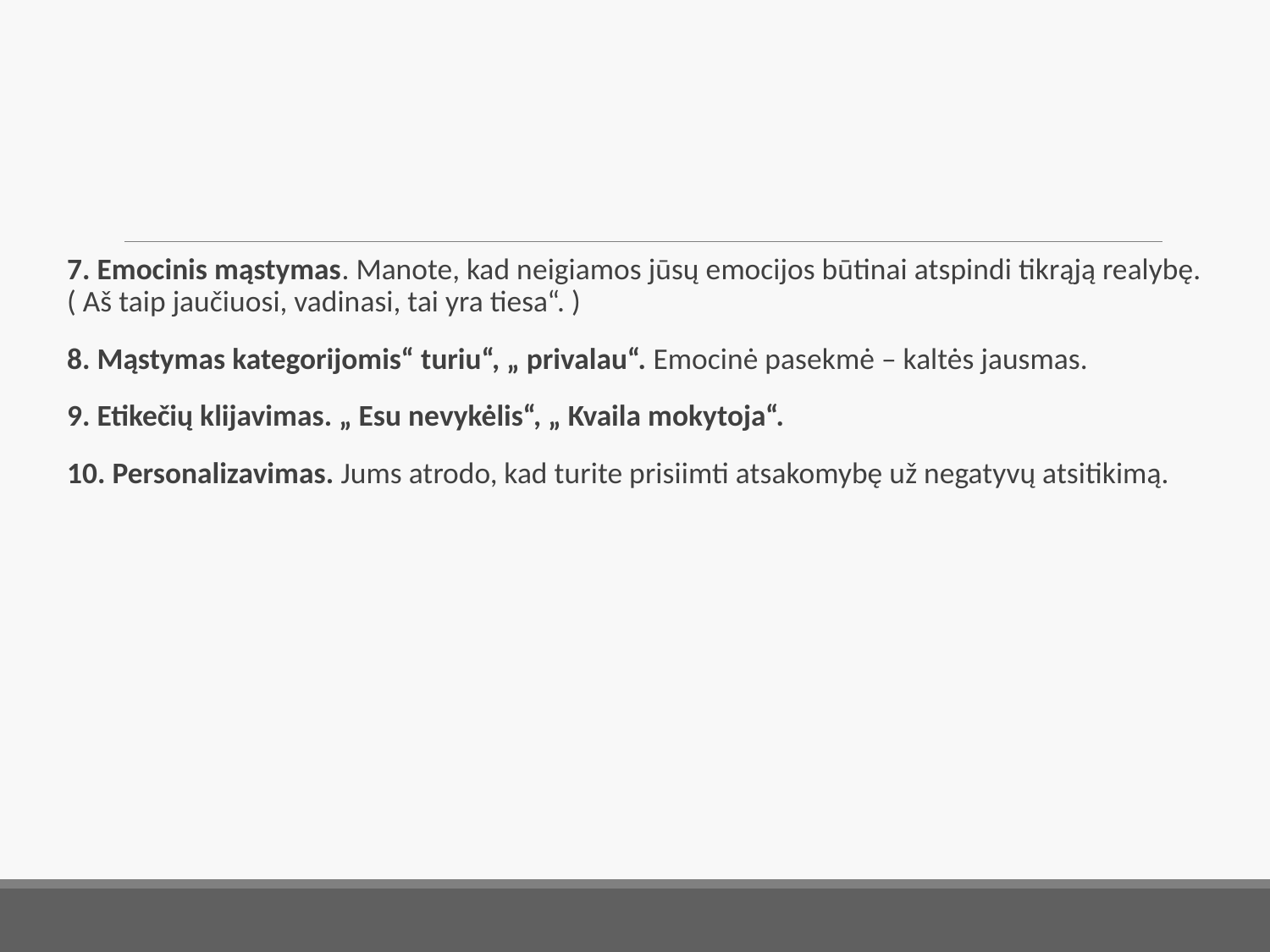

#
7. Emocinis mąstymas. Manote, kad neigiamos jūsų emocijos būtinai atspindi tikrąją realybę. ( Aš taip jaučiuosi, vadinasi, tai yra tiesa“. )
8. Mąstymas kategorijomis“ turiu“, „ privalau“. Emocinė pasekmė – kaltės jausmas.
9. Etikečių klijavimas. „ Esu nevykėlis“, „ Kvaila mokytoja“.
10. Personalizavimas. Jums atrodo, kad turite prisiimti atsakomybę už negatyvų atsitikimą.